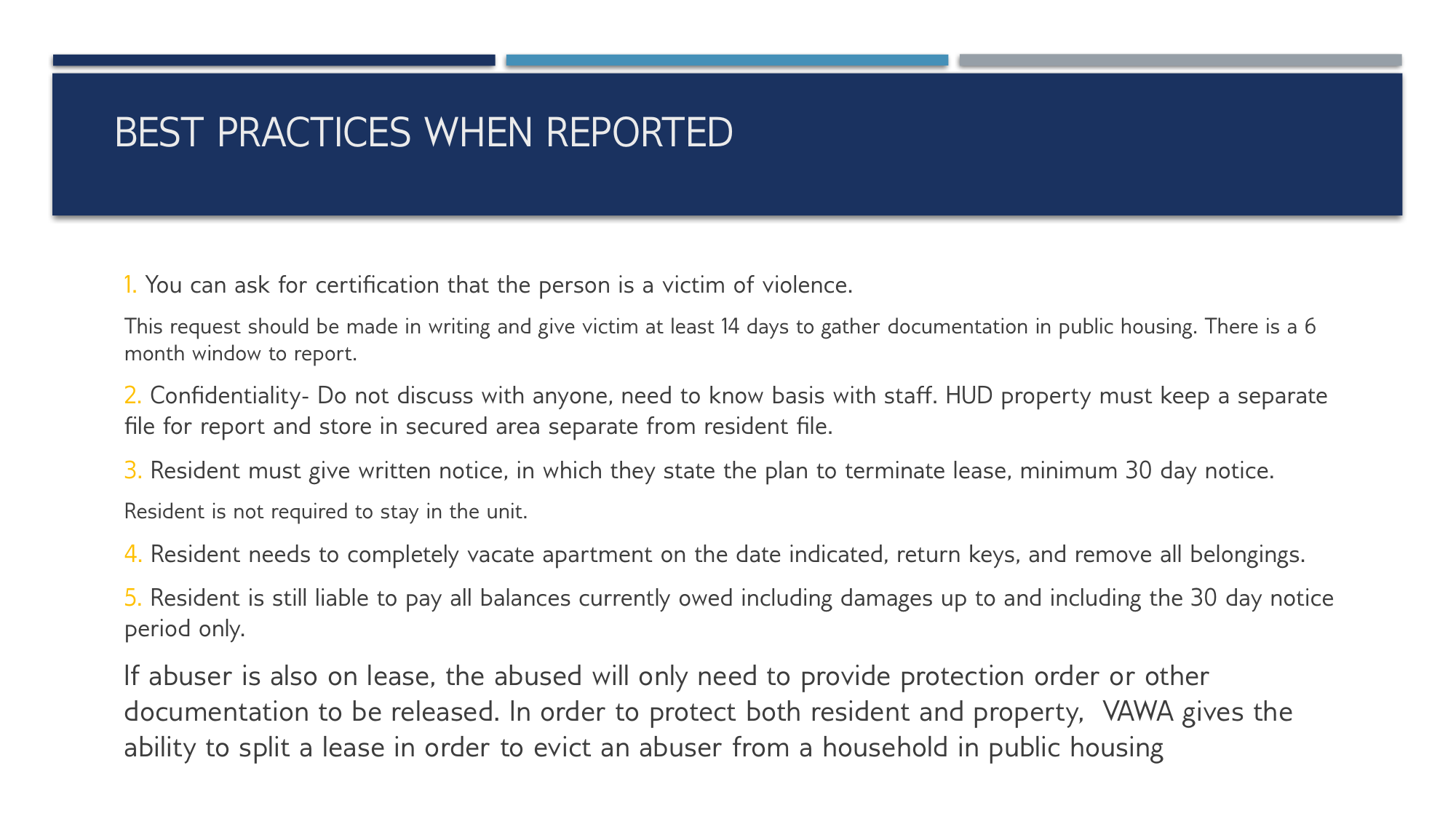

# Best practices when reported
1. You can ask for certification that the person is a victim of violence.
This request should be made in writing and give victim at least 14 days to gather documentation in public housing. There is a 6 month window to report.
2. Confidentiality- Do not discuss with anyone, need to know basis with staff. HUD property must keep a separate file for report and store in secured area separate from resident file.
3. Resident must give written notice, in which they state the plan to terminate lease, minimum 30 day notice.
Resident is not required to stay in the unit.
4. Resident needs to completely vacate apartment on the date indicated, return keys, and remove all belongings.
5. Resident is still liable to pay all balances currently owed including damages up to and including the 30 day notice period only.
If abuser is also on lease, the abused will only need to provide protection order or other documentation to be released. In order to protect both resident and property,  VAWA gives the ability to split a lease in order to evict an abuser from a household in public housing